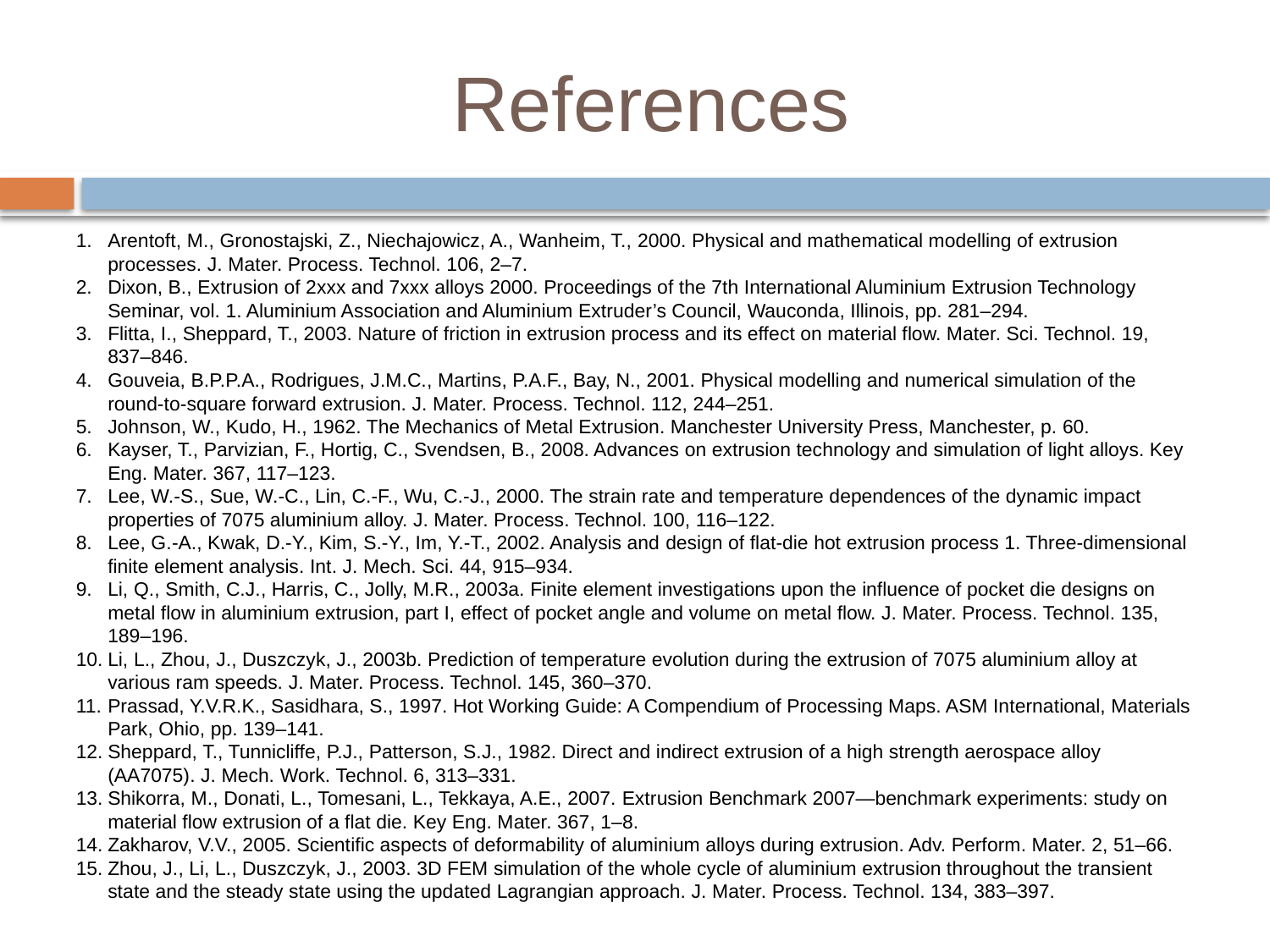

# References
Arentoft, M., Gronostajski, Z., Niechajowicz, A., Wanheim, T., 2000. Physical and mathematical modelling of extrusion processes. J. Mater. Process. Technol. 106, 2–7.
Dixon, B., Extrusion of 2xxx and 7xxx alloys 2000. Proceedings of the 7th International Aluminium Extrusion Technology Seminar, vol. 1. Aluminium Association and Aluminium Extruder’s Council, Wauconda, Illinois, pp. 281–294.
Flitta, I., Sheppard, T., 2003. Nature of friction in extrusion process and its effect on material flow. Mater. Sci. Technol. 19, 837–846.
Gouveia, B.P.P.A., Rodrigues, J.M.C., Martins, P.A.F., Bay, N., 2001. Physical modelling and numerical simulation of the round-to-square forward extrusion. J. Mater. Process. Technol. 112, 244–251.
Johnson, W., Kudo, H., 1962. The Mechanics of Metal Extrusion. Manchester University Press, Manchester, p. 60.
Kayser, T., Parvizian, F., Hortig, C., Svendsen, B., 2008. Advances on extrusion technology and simulation of light alloys. Key Eng. Mater. 367, 117–123.
Lee, W.-S., Sue, W.-C., Lin, C.-F., Wu, C.-J., 2000. The strain rate and temperature dependences of the dynamic impact properties of 7075 aluminium alloy. J. Mater. Process. Technol. 100, 116–122.
Lee, G.-A., Kwak, D.-Y., Kim, S.-Y., Im, Y.-T., 2002. Analysis and design of flat-die hot extrusion process 1. Three-dimensional finite element analysis. Int. J. Mech. Sci. 44, 915–934.
Li, Q., Smith, C.J., Harris, C., Jolly, M.R., 2003a. Finite element investigations upon the influence of pocket die designs on metal flow in aluminium extrusion, part I, effect of pocket angle and volume on metal flow. J. Mater. Process. Technol. 135, 189–196.
Li, L., Zhou, J., Duszczyk, J., 2003b. Prediction of temperature evolution during the extrusion of 7075 aluminium alloy at various ram speeds. J. Mater. Process. Technol. 145, 360–370.
Prassad, Y.V.R.K., Sasidhara, S., 1997. Hot Working Guide: A Compendium of Processing Maps. ASM International, Materials Park, Ohio, pp. 139–141.
Sheppard, T., Tunnicliffe, P.J., Patterson, S.J., 1982. Direct and indirect extrusion of a high strength aerospace alloy (AA7075). J. Mech. Work. Technol. 6, 313–331.
Shikorra, M., Donati, L., Tomesani, L., Tekkaya, A.E., 2007. Extrusion Benchmark 2007—benchmark experiments: study on material flow extrusion of a flat die. Key Eng. Mater. 367, 1–8.
Zakharov, V.V., 2005. Scientific aspects of deformability of aluminium alloys during extrusion. Adv. Perform. Mater. 2, 51–66.
Zhou, J., Li, L., Duszczyk, J., 2003. 3D FEM simulation of the whole cycle of aluminium extrusion throughout the transient state and the steady state using the updated Lagrangian approach. J. Mater. Process. Technol. 134, 383–397.